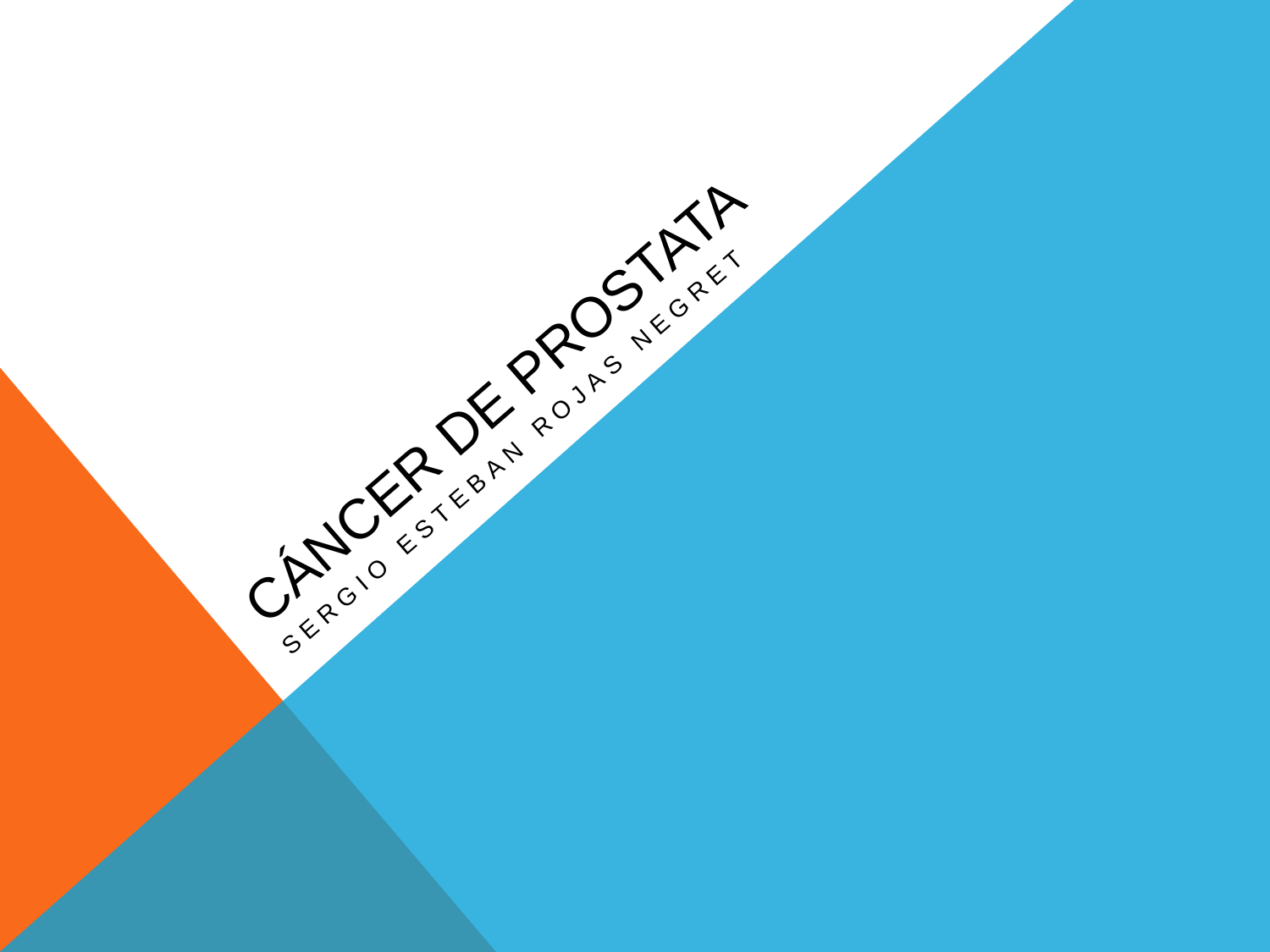

# Cáncer de prostata
Sergio esteban rojas negret